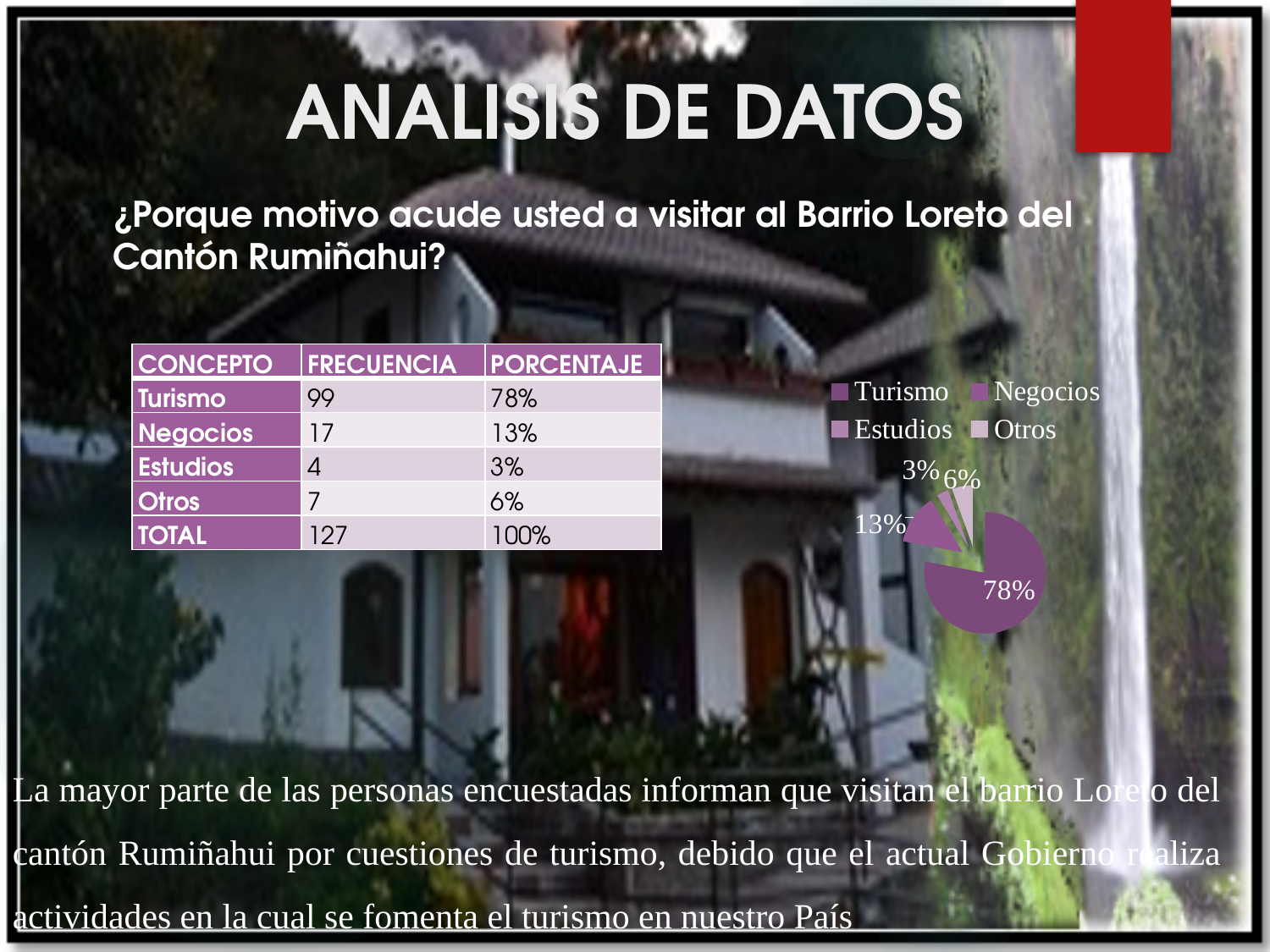

# ANALISIS DE DATOS
¿Porque motivo acude usted a visitar al Barrio Loreto del Cantón Rumiñahui?

| CONCEPTO | FRECUENCIA | PORCENTAJE |
| --- | --- | --- |
| Turismo | 99 | 78% |
| Negocios | 17 | 13% |
| Estudios | 4 | 3% |
| Otros | 7 | 6% |
| TOTAL | 127 | 100% |

### Chart

| Category |  |
|---|---|
| Turismo | 99.0 |
| Negocios | 17.0 |
| Estudios | 4.0 |
| Otros | 7.0 |
La mayor parte de las personas encuestadas informan que visitan el barrio Loreto del cantón Rumiñahui por cuestiones de turismo, debido que el actual Gobierno realiza actividades en la cual se fomenta el turismo en nuestro País